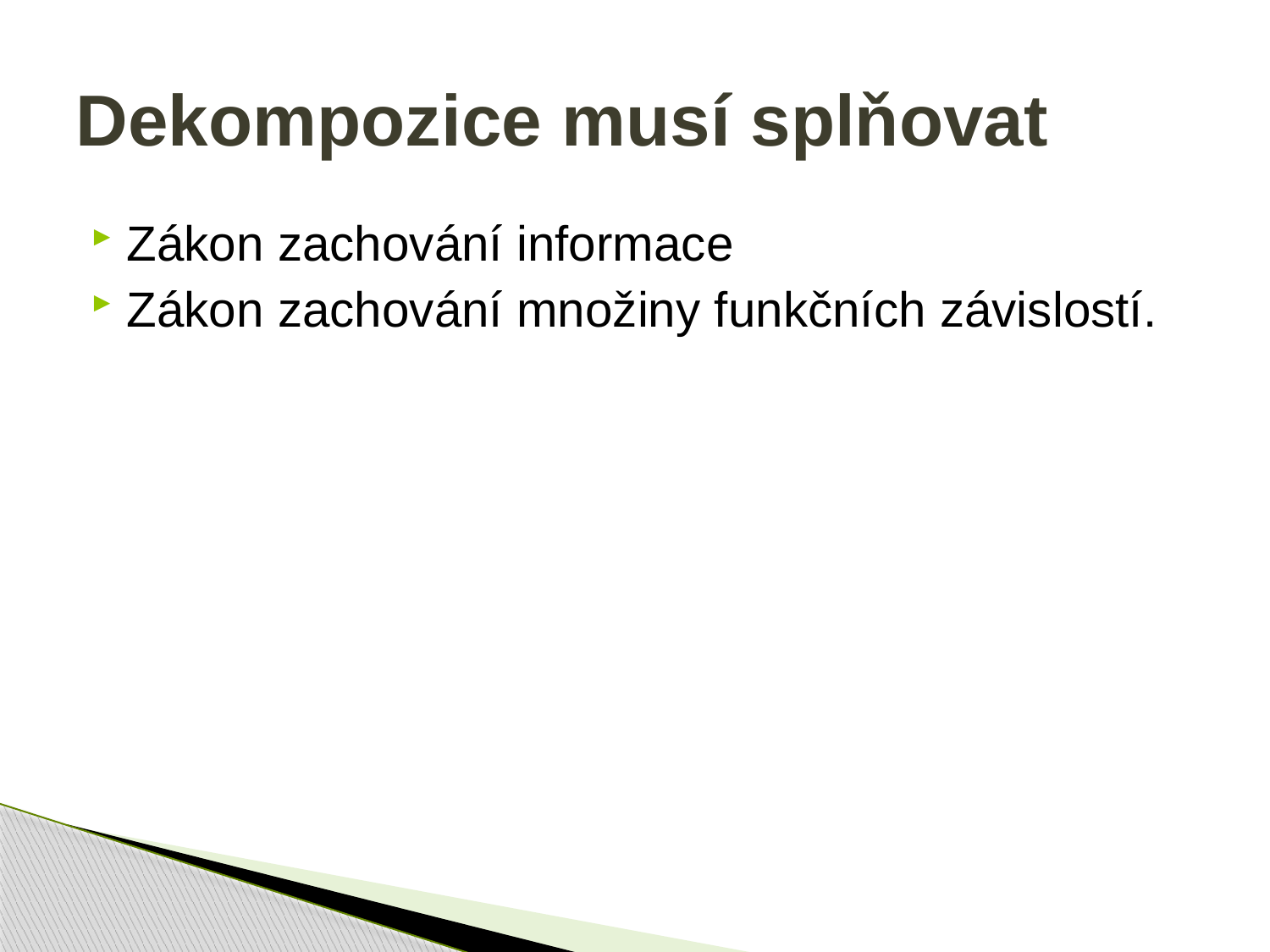

# Dekompozice musí splňovat
Zákon zachování informace
Zákon zachování množiny funkčních závislostí.